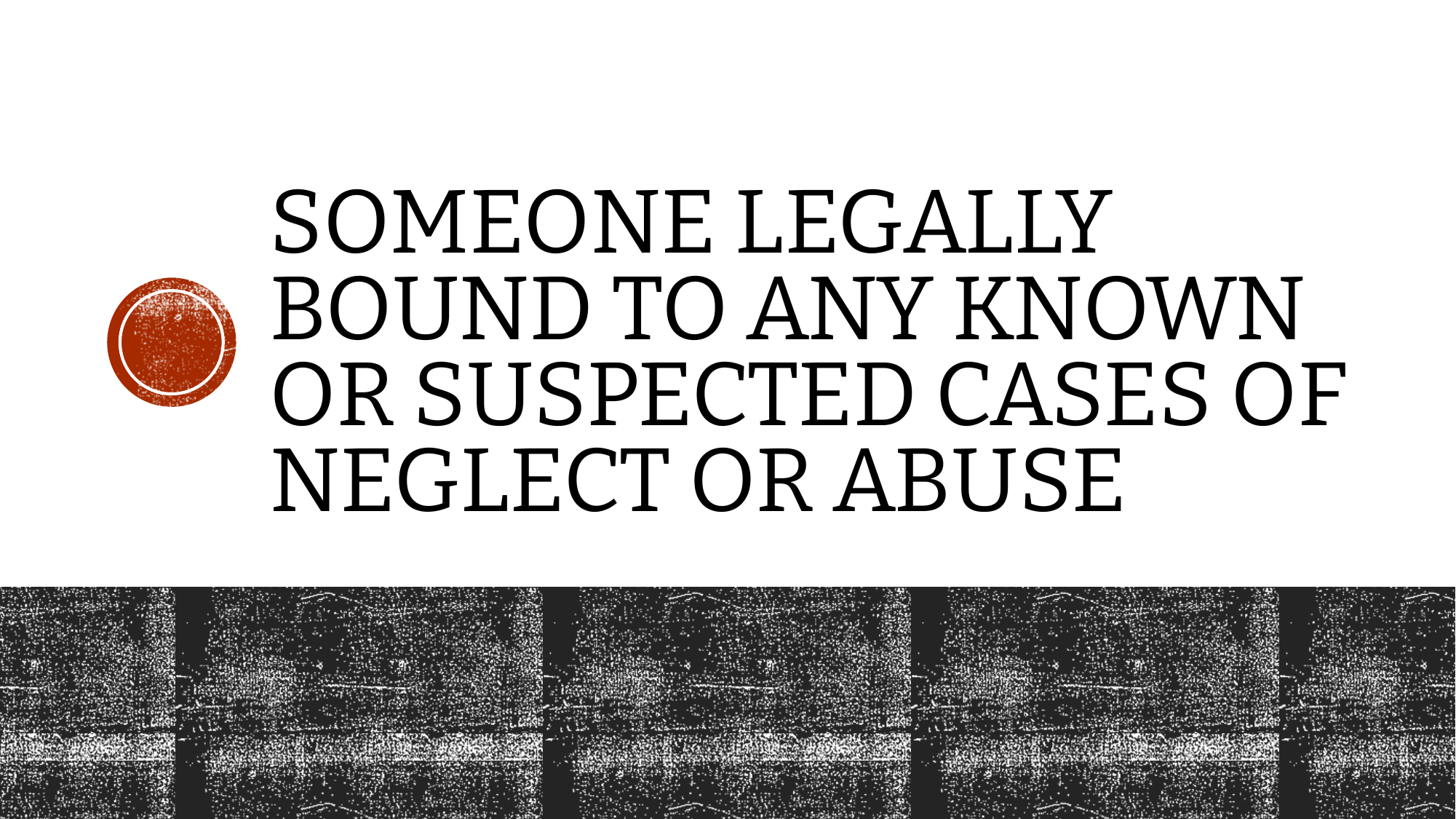

# Someone legally bound to any known or suspected cases of neglect or abuse